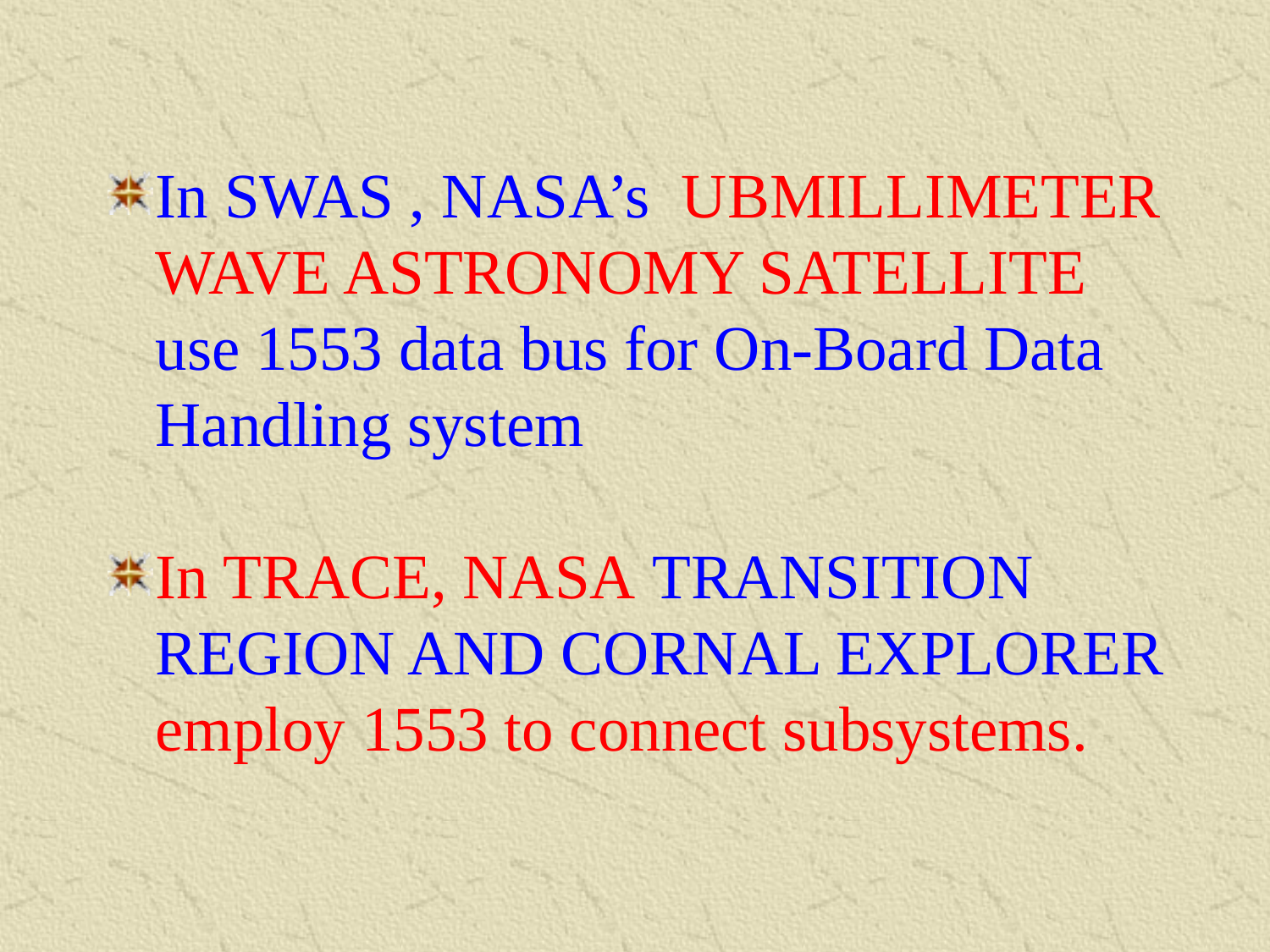

In SWAS , NASA’s  UBMILLIMETER WAVE ASTRONOMY SATELLITE  use 1553 data bus for On-Board Data Handling system

In TRACE, NASA TRANSITION REGION AND CORNAL EXPLORER employ 1553 to connect subsystems.